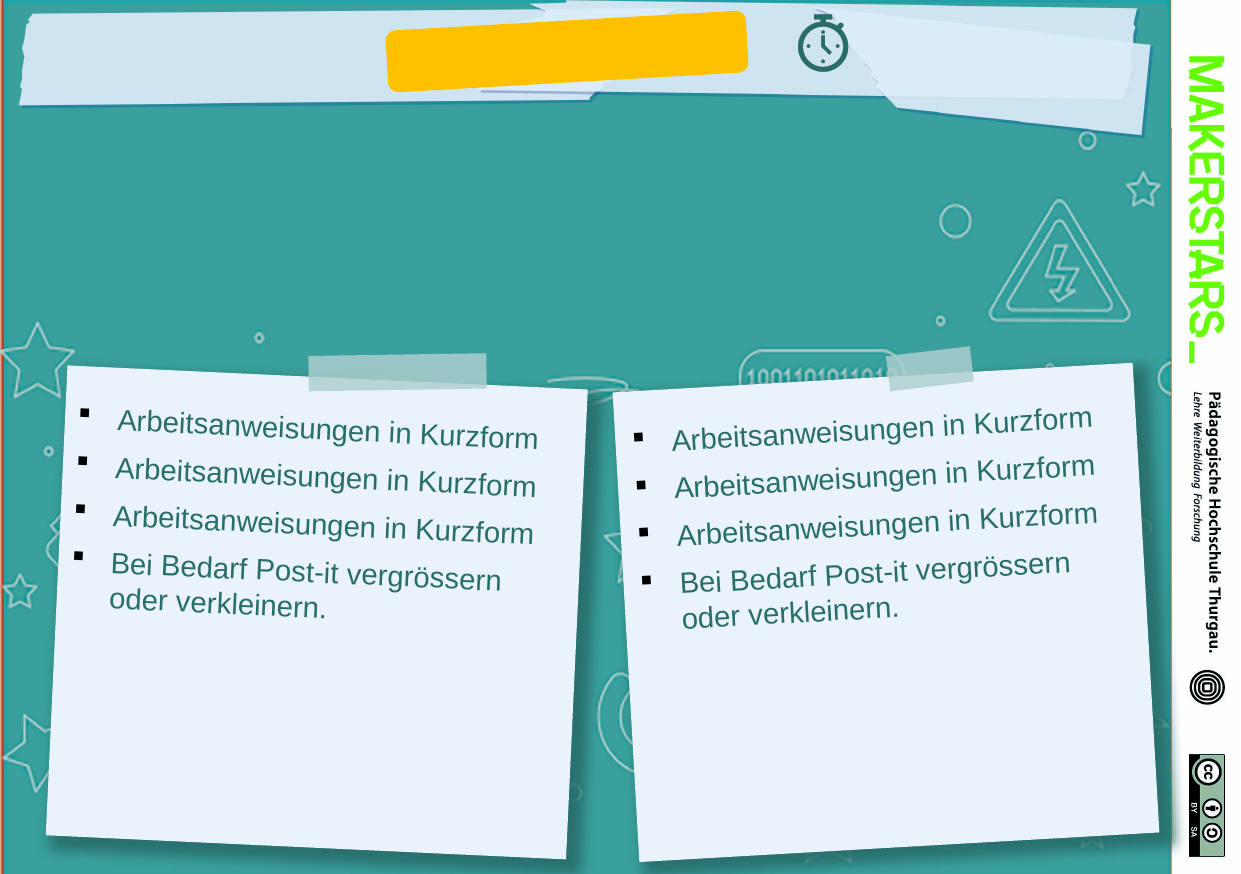

Arbeitsanweisungen in Kurzform
Arbeitsanweisungen in Kurzform
Arbeitsanweisungen in Kurzform
Bei Bedarf Post-it vergrössern oder verkleinern.
Arbeitsanweisungen in Kurzform
Arbeitsanweisungen in Kurzform
Arbeitsanweisungen in Kurzform
Bei Bedarf Post-it vergrössern oder verkleinern.